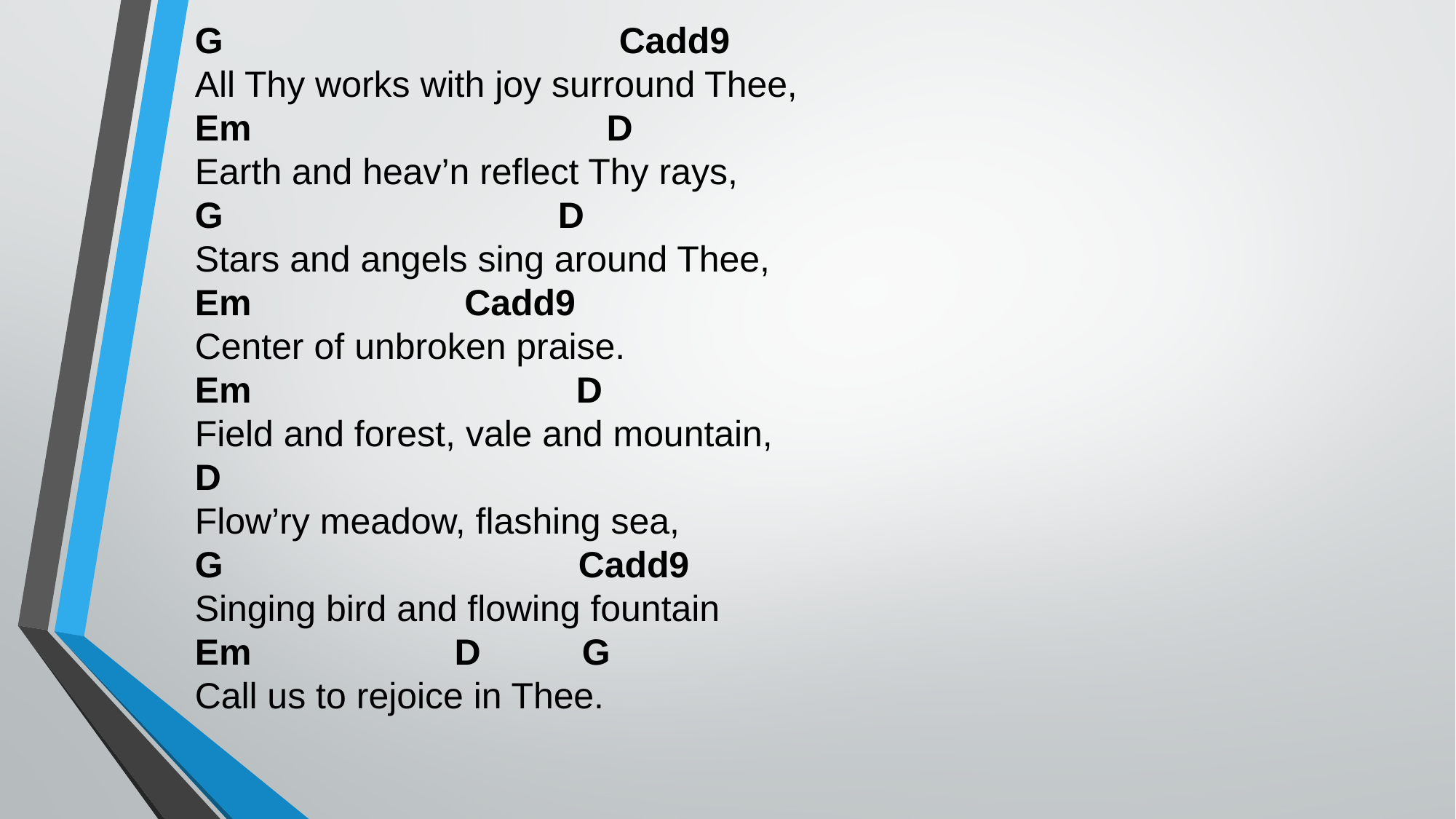

G                                       Cadd9
All Thy works with joy surround Thee,
Em                                   D
Earth and heav’n reflect Thy rays,
G                                 D
Stars and angels sing around Thee,
Em                     Cadd9
Center of unbroken praise.
Em                                D
Field and forest, vale and mountain,
D
Flow’ry meadow, flashing sea,
G                                   Cadd9
Singing bird and flowing fountain
Em                    D          G
Call us to rejoice in Thee.